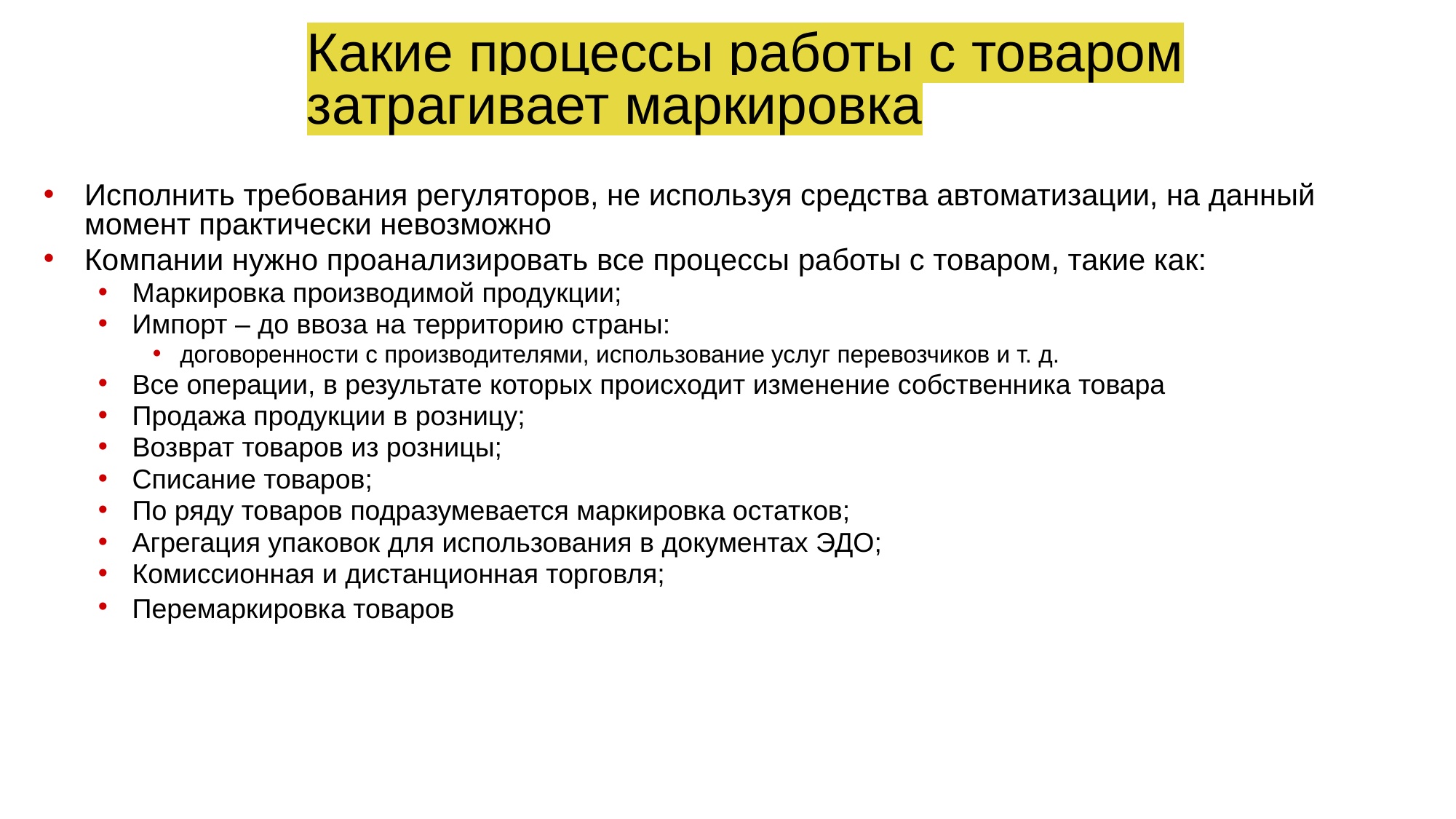

Какие процессы работы с товаром затрагивает маркировка
Исполнить требования регуляторов, не используя средства автоматизации, на данный момент практически невозможно
Компании нужно проанализировать все процессы работы с товаром, такие как:
Маркировка производимой продукции;
Импорт – до ввоза на территорию страны:
договоренности с производителями, использование услуг перевозчиков и т. д.
Все операции, в результате которых происходит изменение собственника товара
Продажа продукции в розницу;
Возврат товаров из розницы;
Списание товаров;
По ряду товаров подразумевается маркировка остатков;
Агрегация упаковок для использования в документах ЭДО;
Комиссионная и дистанционная торговля;
Перемаркировка товаров